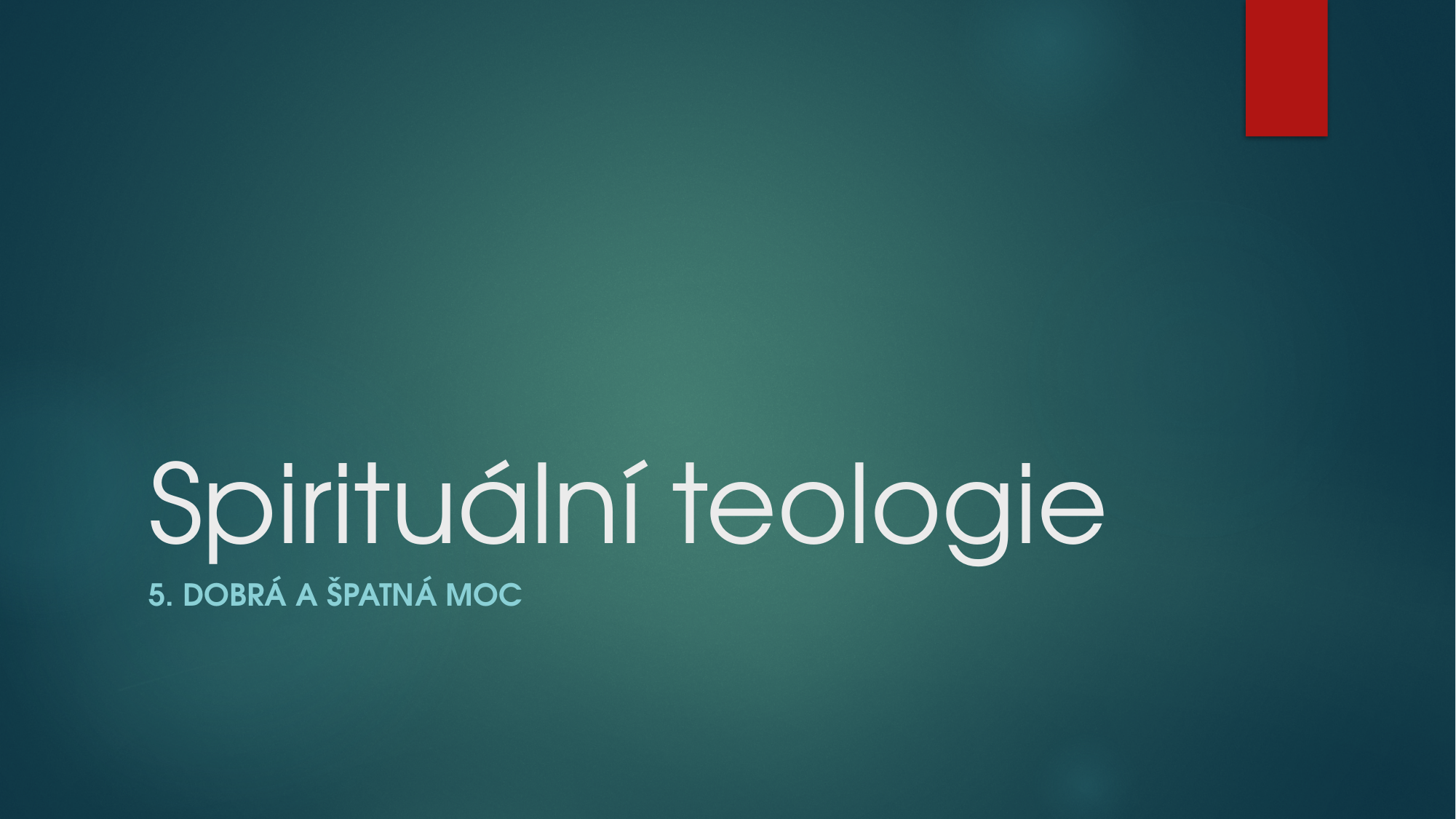

# Spirituální teologie
5. Dobrá a špatná moc